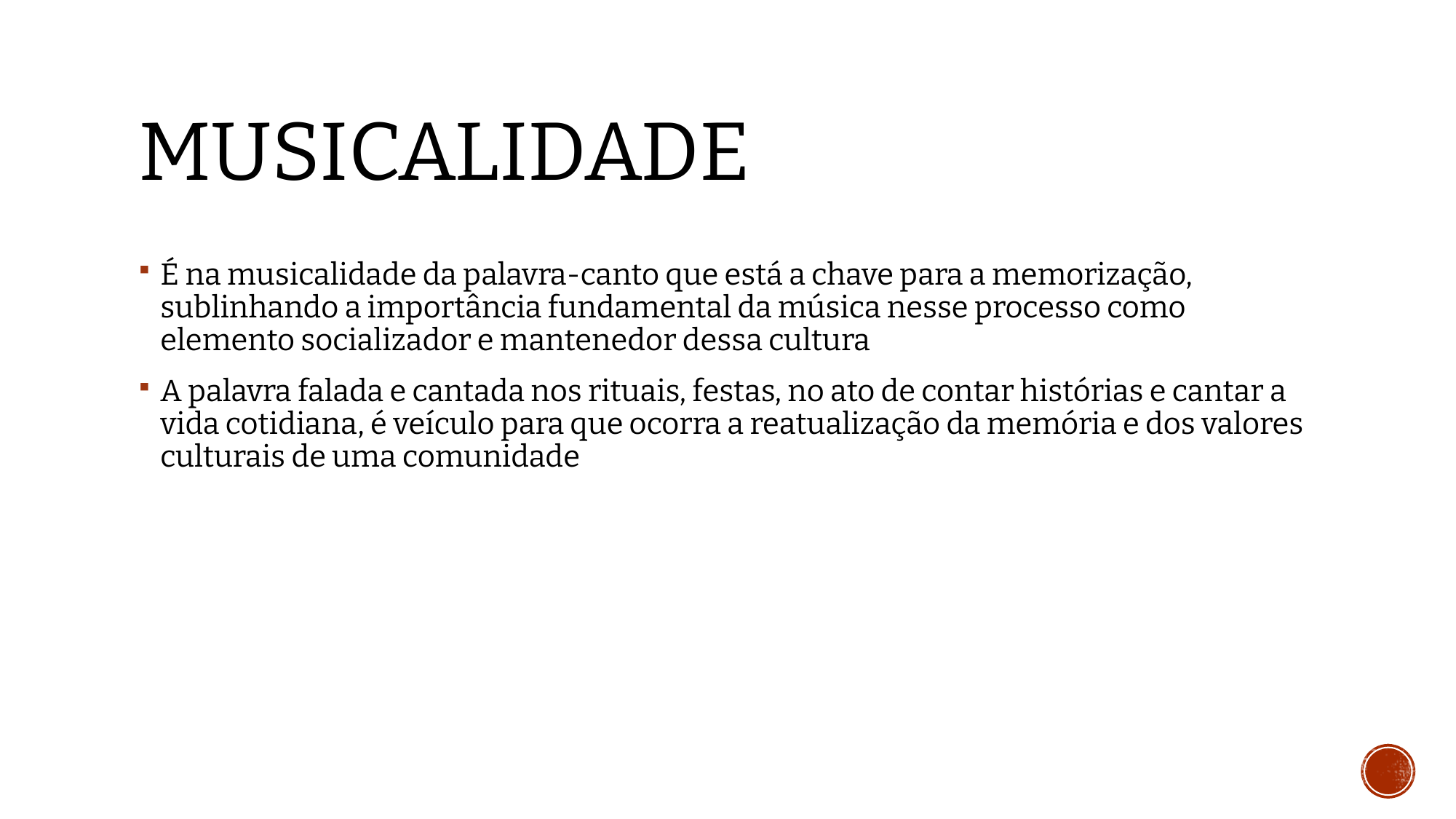

# musicalidade
É na musicalidade da palavra-canto que está a chave para a memorização, sublinhando a importância fundamental da música nesse processo como elemento socializador e mantenedor dessa cultura
A palavra falada e cantada nos rituais, festas, no ato de contar histórias e cantar a vida cotidiana, é veículo para que ocorra a reatualização da memória e dos valores culturais de uma comunidade